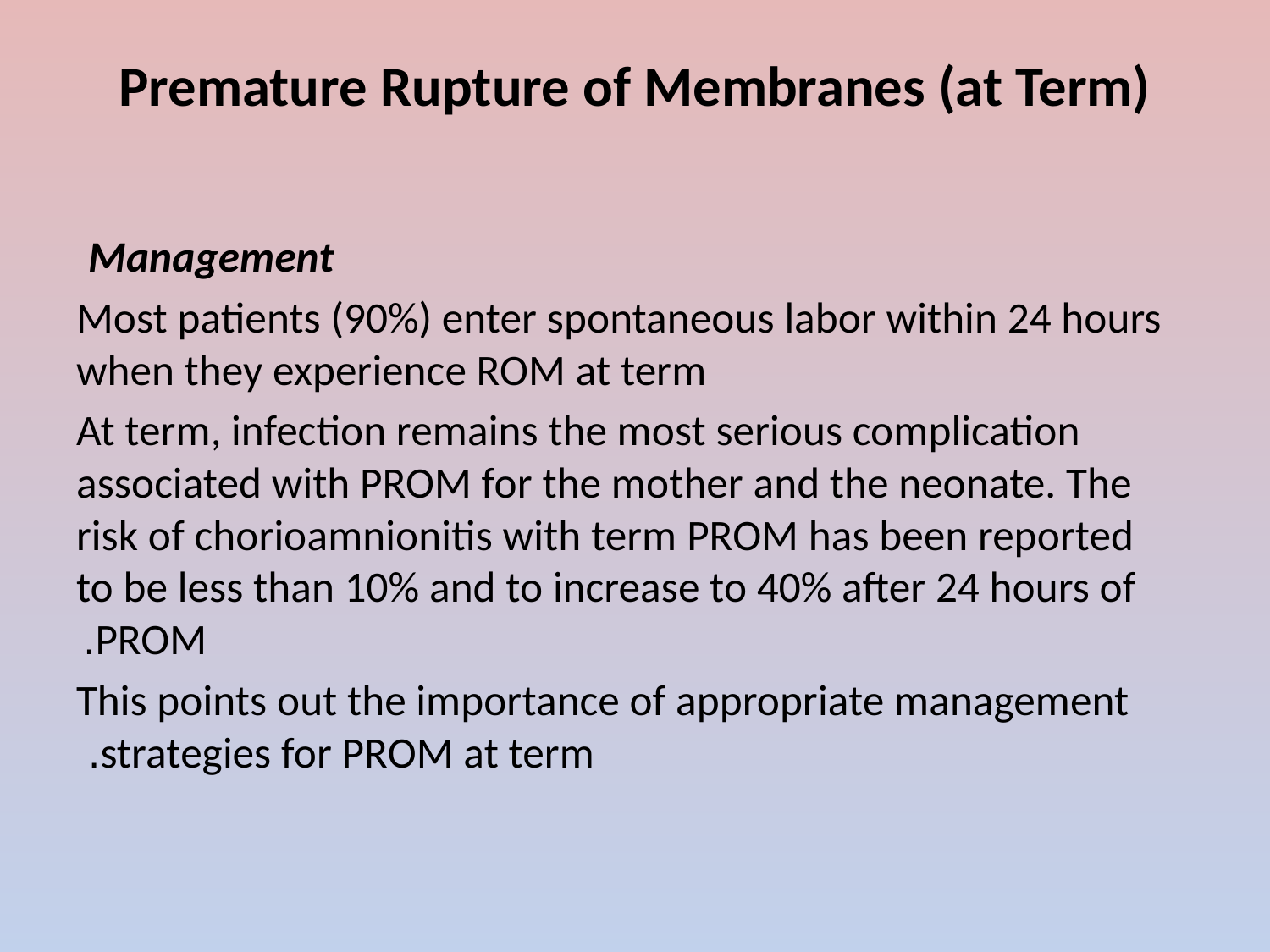

# Premature Rupture of Membranes (at Term)
Management
Most patients (90%) enter spontaneous labor within 24 hours when they experience ROM at term
At term, infection remains the most serious complication associated with PROM for the mother and the neonate. The risk of chorioamnionitis with term PROM has been reported to be less than 10% and to increase to 40% after 24 hours of PROM.
 This points out the importance of appropriate management strategies for PROM at term.